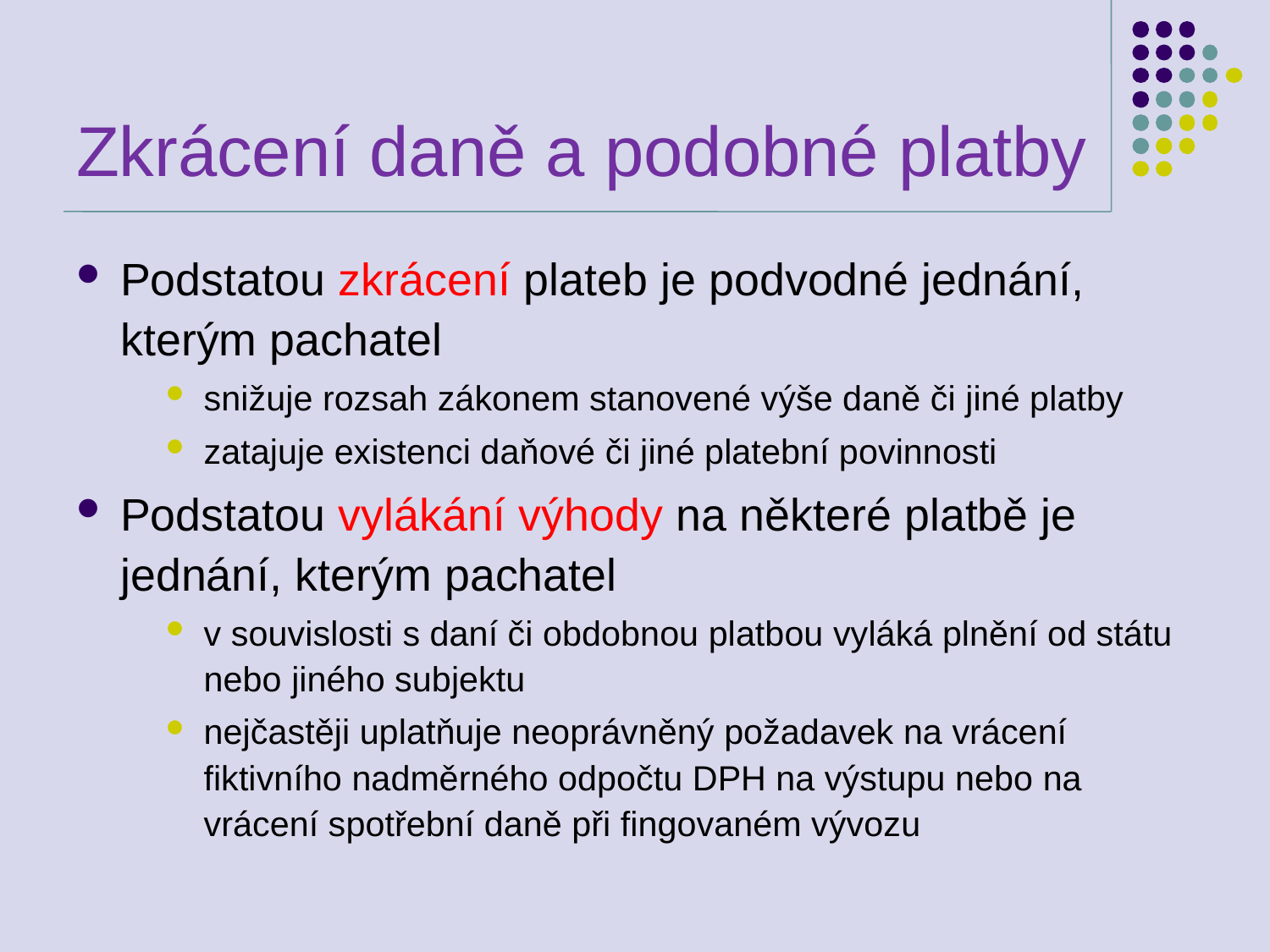

# Zkrácení daně a podobné platby
Podstatou zkrácení plateb je podvodné jednání, kterým pachatel
snižuje rozsah zákonem stanovené výše daně či jiné platby
zatajuje existenci daňové či jiné platební povinnosti
Podstatou vylákání výhody na některé platbě je jednání, kterým pachatel
v souvislosti s daní či obdobnou platbou vyláká plnění od státu nebo jiného subjektu
nejčastěji uplatňuje neoprávněný požadavek na vrácení fiktivního nadměrného odpočtu DPH na výstupu nebo na vrácení spotřební daně při fingovaném vývozu